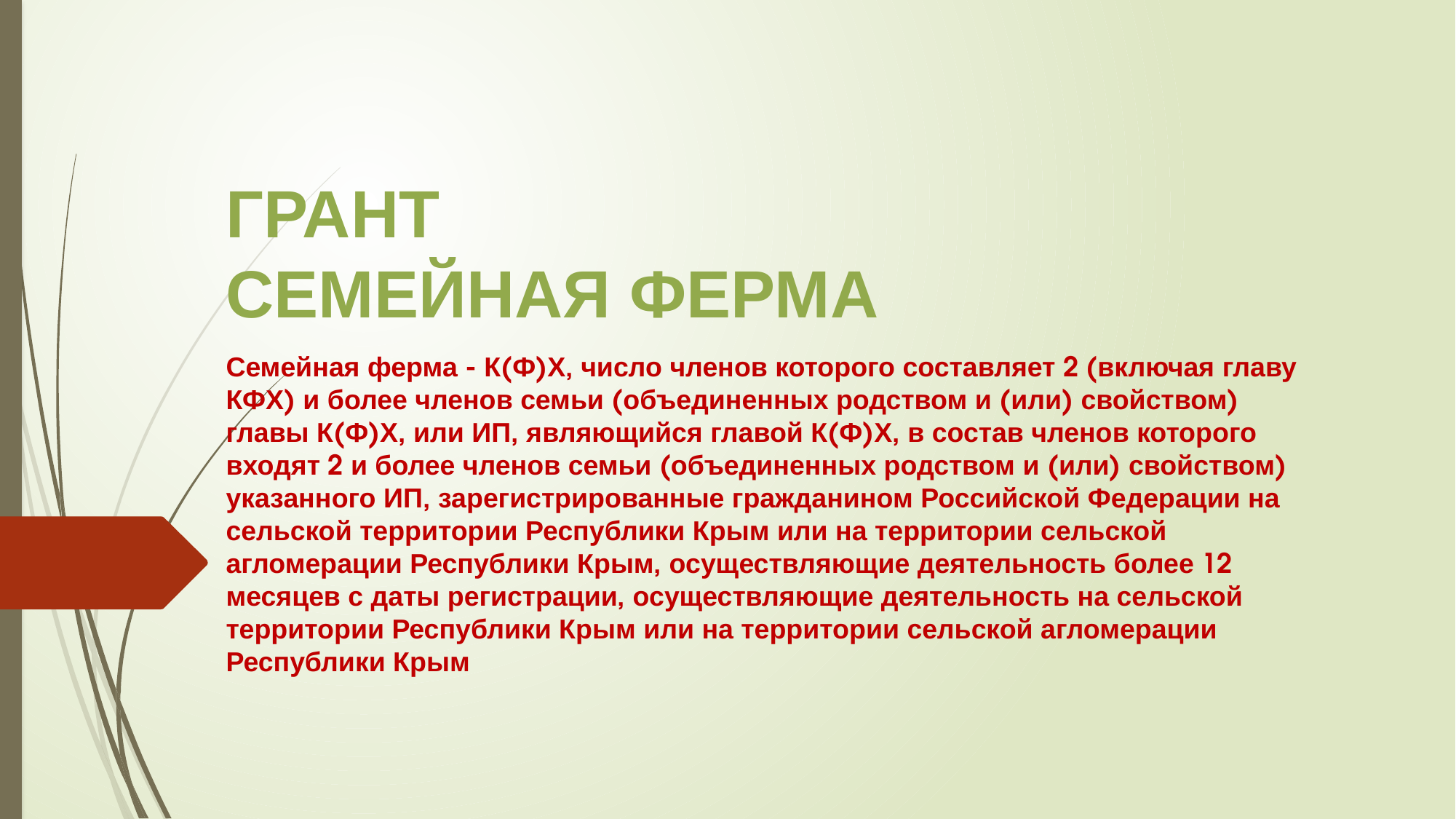

# ГРАНТ СЕМЕЙНАЯ ФЕРМА
Семейная ферма - К(Ф)Х, число членов которого составляет 2 (включая главу КФХ) и более членов семьи (объединенных родством и (или) свойством) главы К(Ф)Х, или ИП, являющийся главой К(Ф)Х, в состав членов которого входят 2 и более членов семьи (объединенных родством и (или) свойством) указанного ИП, зарегистрированные гражданином Российской Федерации на сельской территории Республики Крым или на территории сельской агломерации Республики Крым, осуществляющие деятельность более 12 месяцев с даты регистрации, осуществляющие деятельность на сельской территории Республики Крым или на территории сельской агломерации Республики Крым